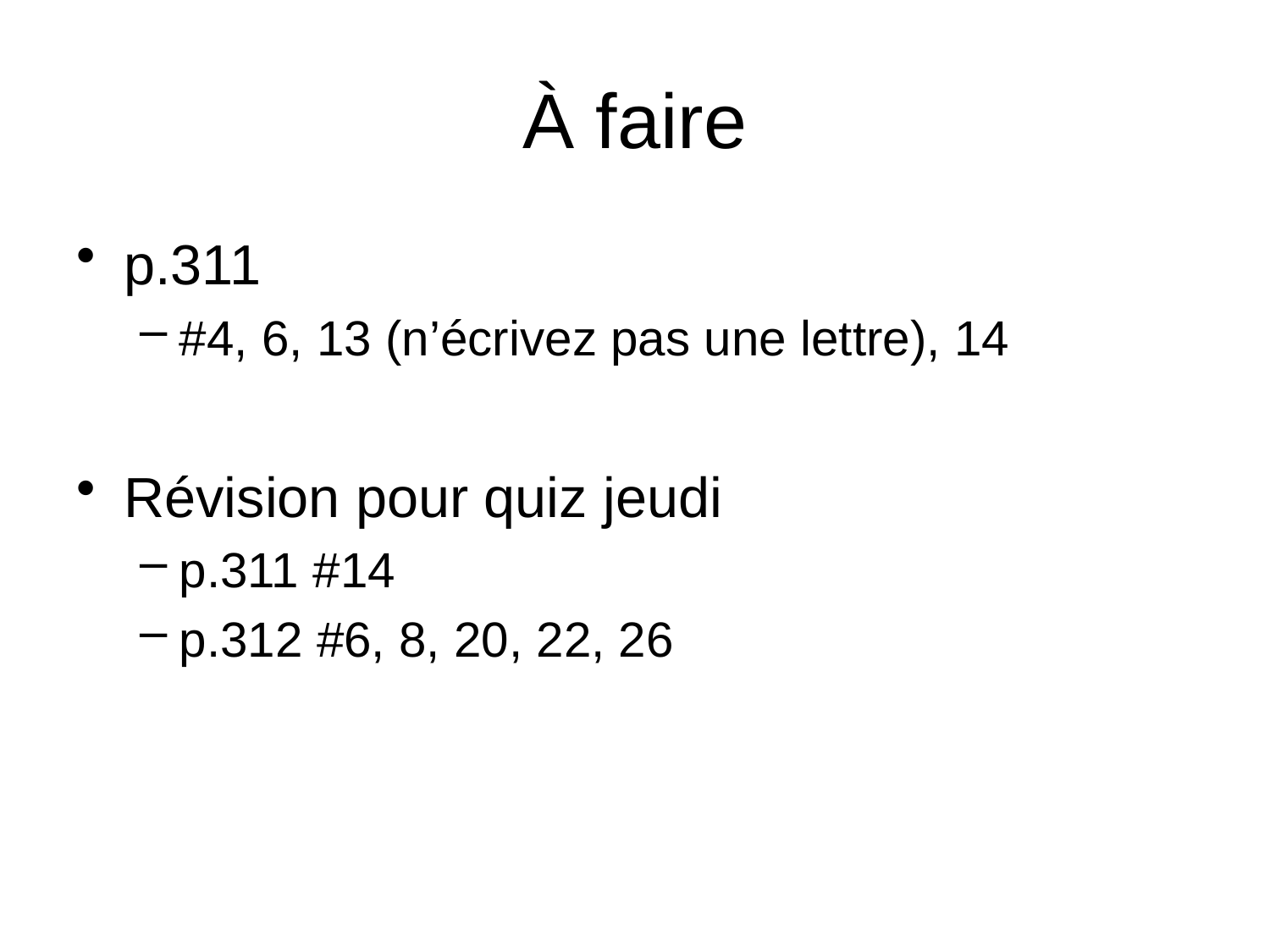

# À faire
p.311
#4, 6, 13 (n’écrivez pas une lettre), 14

Révision pour quiz jeudi
p.311 #14
p.312 #6, 8, 20, 22, 26